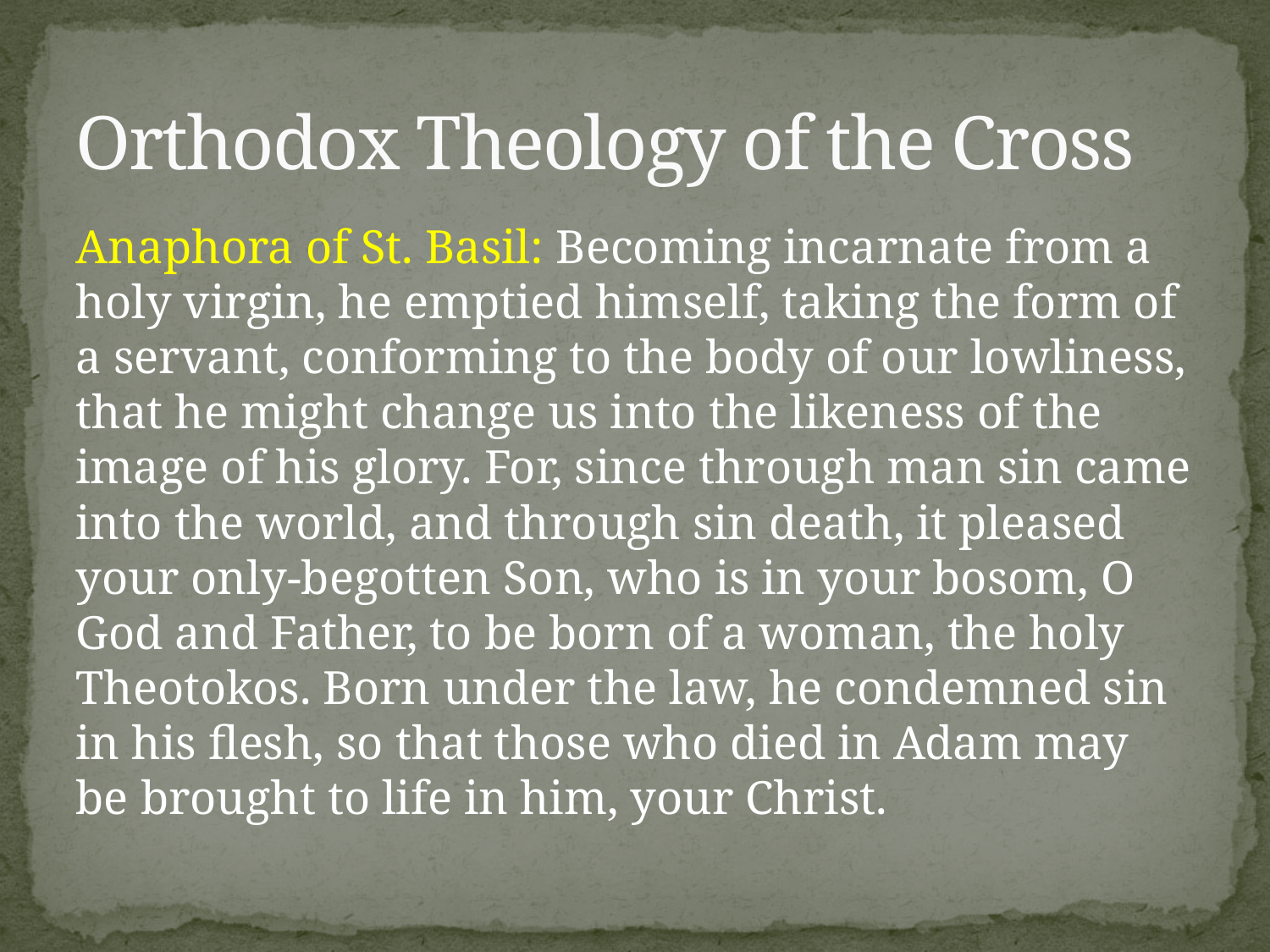

# Orthodox Theology of the Cross
Anaphora of St. Basil: Becoming incarnate from a holy virgin, he emptied himself, taking the form of a servant, conforming to the body of our lowliness, that he might change us into the likeness of the image of his glory. For, since through man sin came into the world, and through sin death, it pleased your only-begotten Son, who is in your bosom, O God and Father, to be born of a woman, the holy Theotokos. Born under the law, he condemned sin in his flesh, so that those who died in Adam may be brought to life in him, your Christ.